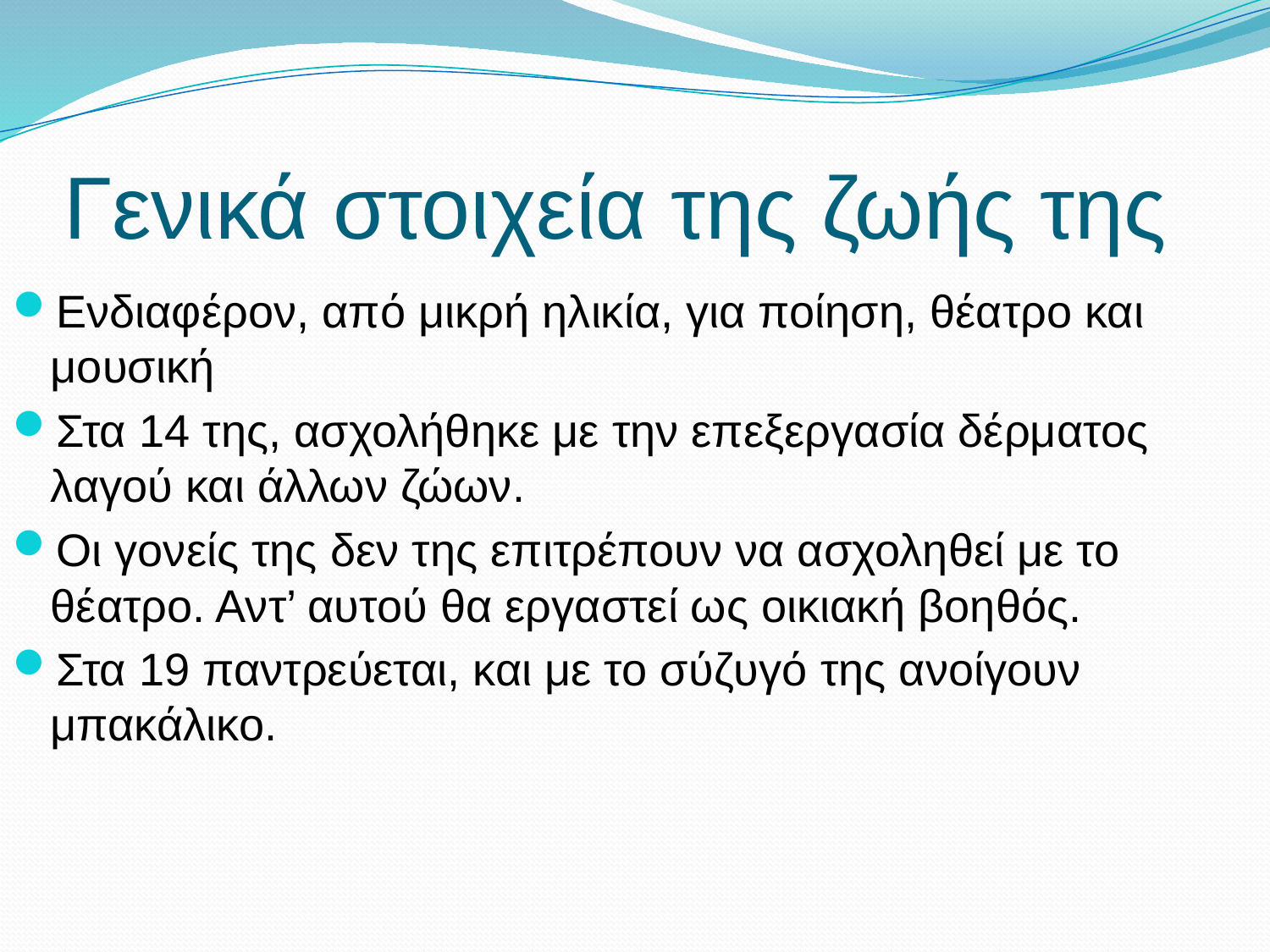

# Γενικά στοιχεία της ζωής της
Ενδιαφέρον, από μικρή ηλικία, για ποίηση, θέατρο και μουσική
Στα 14 της, ασχολήθηκε με την επεξεργασία δέρματος λαγού και άλλων ζώων.
Οι γονείς της δεν της επιτρέπουν να ασχοληθεί με το θέατρο. Αντ’ αυτού θα εργαστεί ως οικιακή βοηθός.
Στα 19 παντρεύεται, και με το σύζυγό της ανοίγουν μπακάλικο.